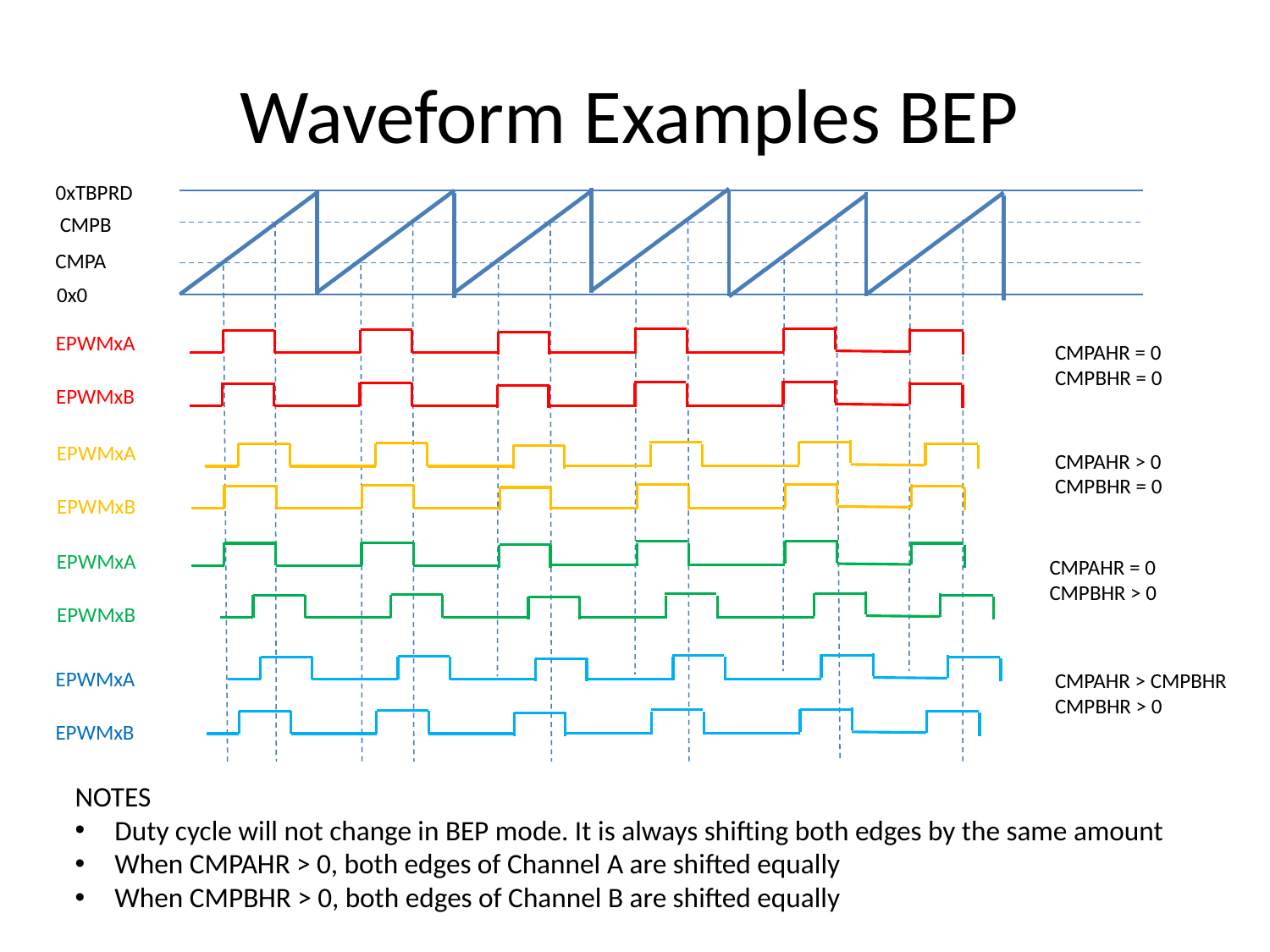

# Waveform Examples BEP
0xTBPRD
CMPB
CMPA
0x0
EPWMxA
CMPAHR = 0
CMPBHR = 0
EPWMxB
EPWMxA
CMPAHR > 0
CMPBHR = 0
EPWMxB
EPWMxA
CMPAHR = 0
CMPBHR > 0
EPWMxB
EPWMxA
CMPAHR > CMPBHR
CMPBHR > 0
EPWMxB
NOTES
Duty cycle will not change in BEP mode. It is always shifting both edges by the same amount
When CMPAHR > 0, both edges of Channel A are shifted equally
When CMPBHR > 0, both edges of Channel B are shifted equally